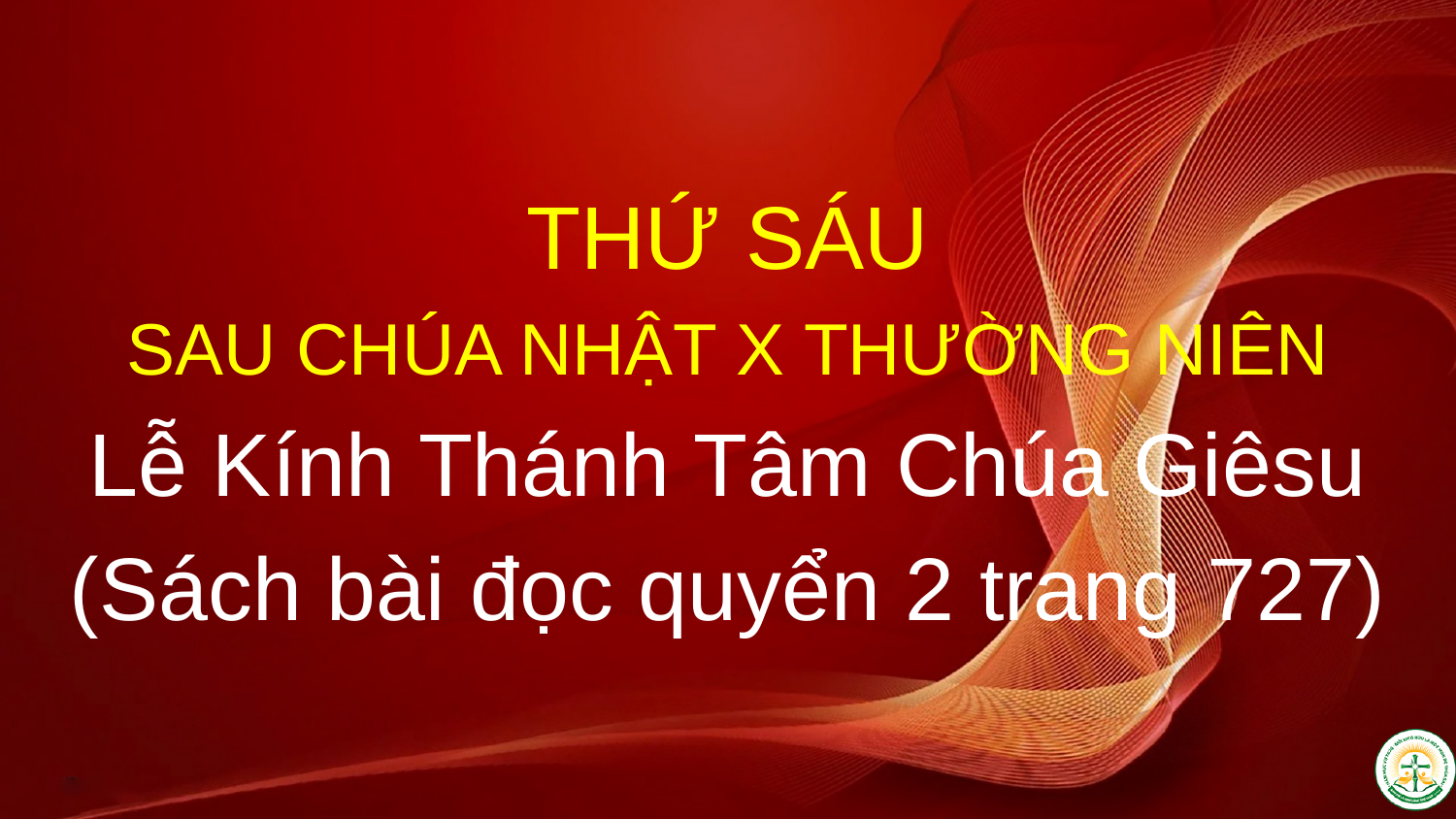

THỨ SÁU
SAU CHÚA NHẬT X THƯỜNG NIÊN
Lễ Kính Thánh Tâm Chúa Giêsu
(Sách bài đọc quyển 2 trang 727)